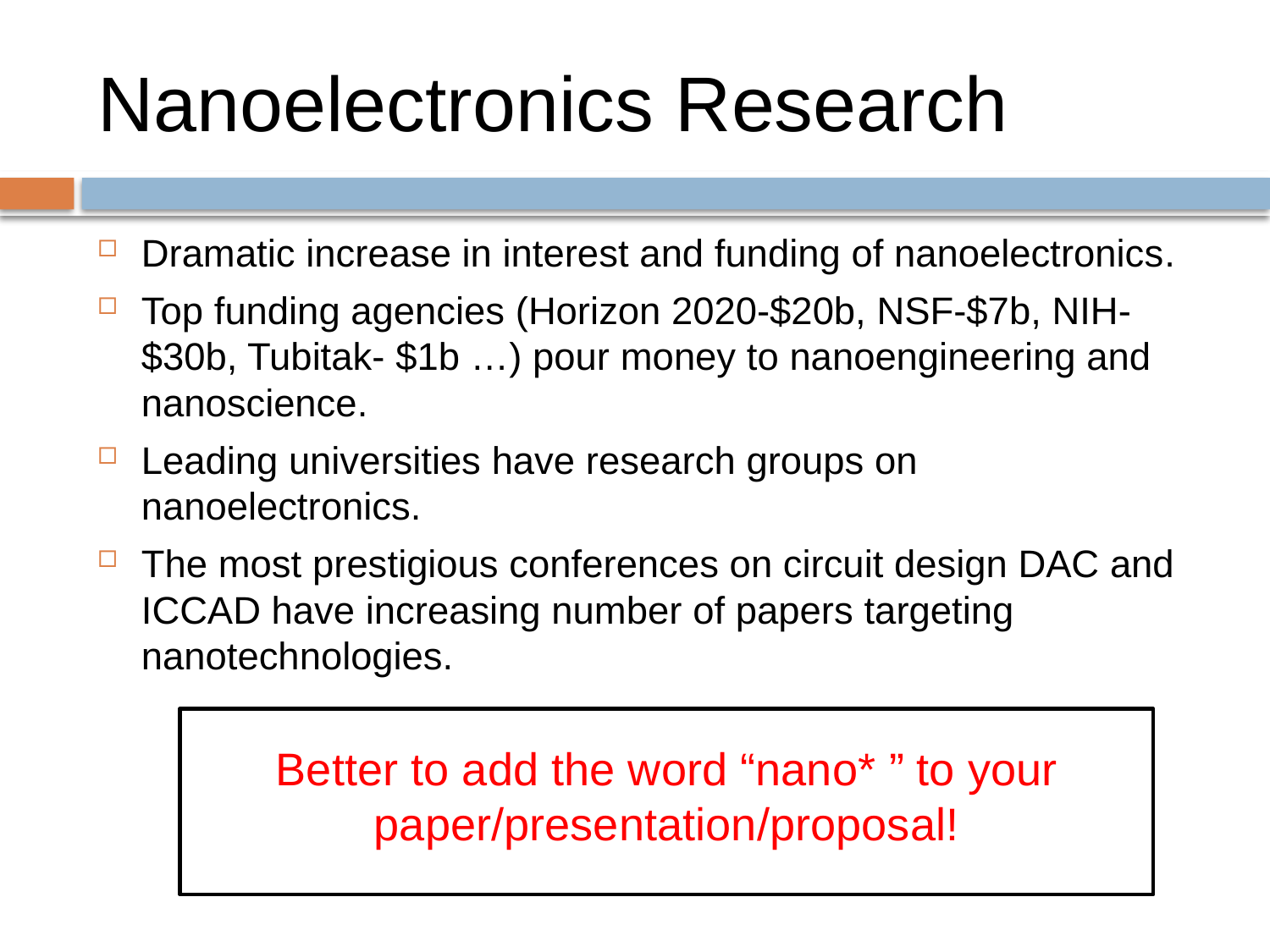

# Nanoelectronics Research
Dramatic increase in interest and funding of nanoelectronics.
Top funding agencies (Horizon 2020-$20b, NSF-$7b, NIH- $30b, Tubitak- $1b …) pour money to nanoengineering and nanoscience.
Leading universities have research groups on nanoelectronics.
The most prestigious conferences on circuit design DAC and ICCAD have increasing number of papers targeting nanotechnologies.

Better to add the word “nano* ” to your paper/presentation/proposal!